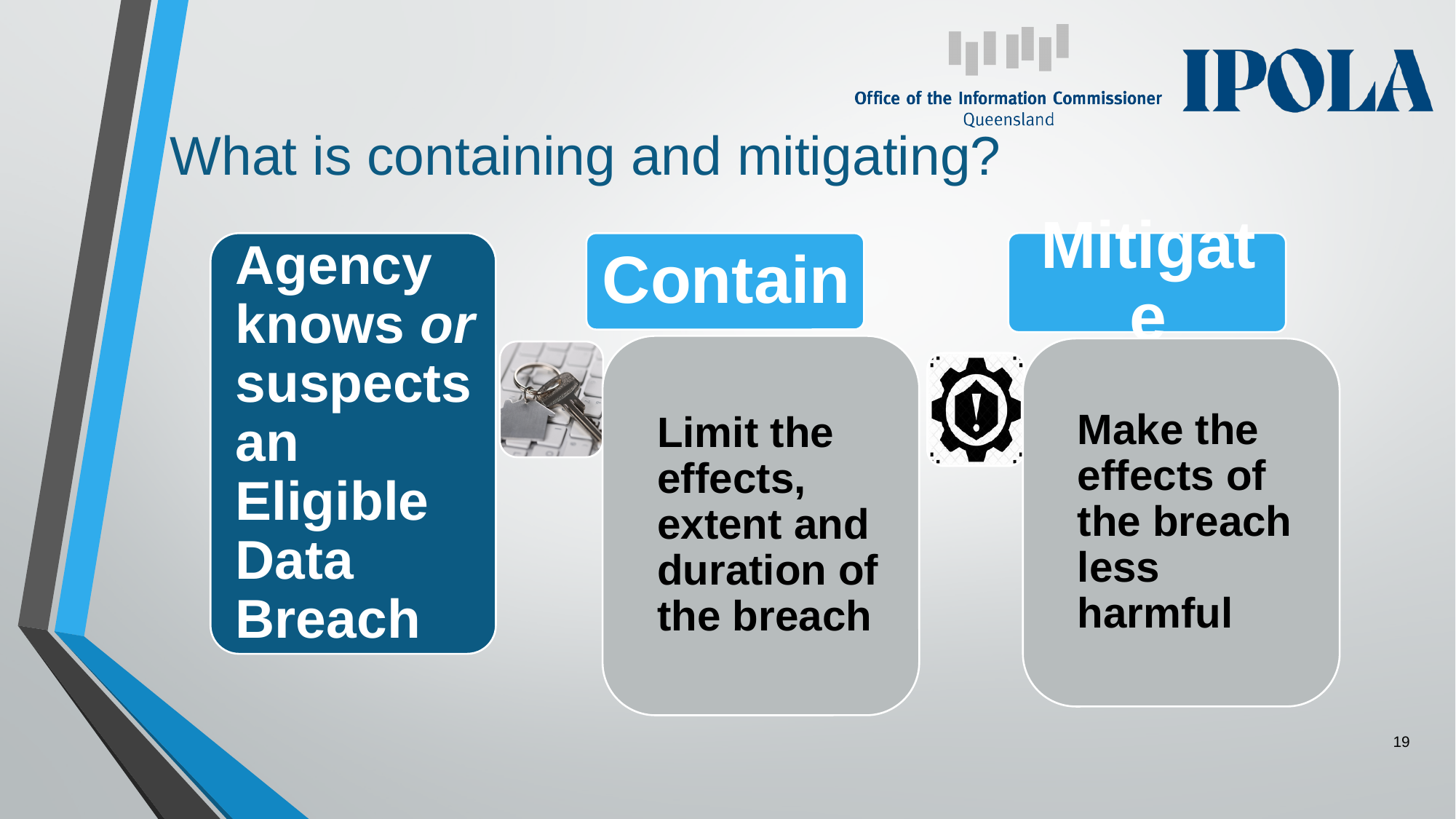

# What is containing and mitigating?
Agency knows or suspects an Eligible Data Breach
Contain
Limit the effects, extent and duration of the breach
Mitigate
Make the effects of the breach less harmful
19